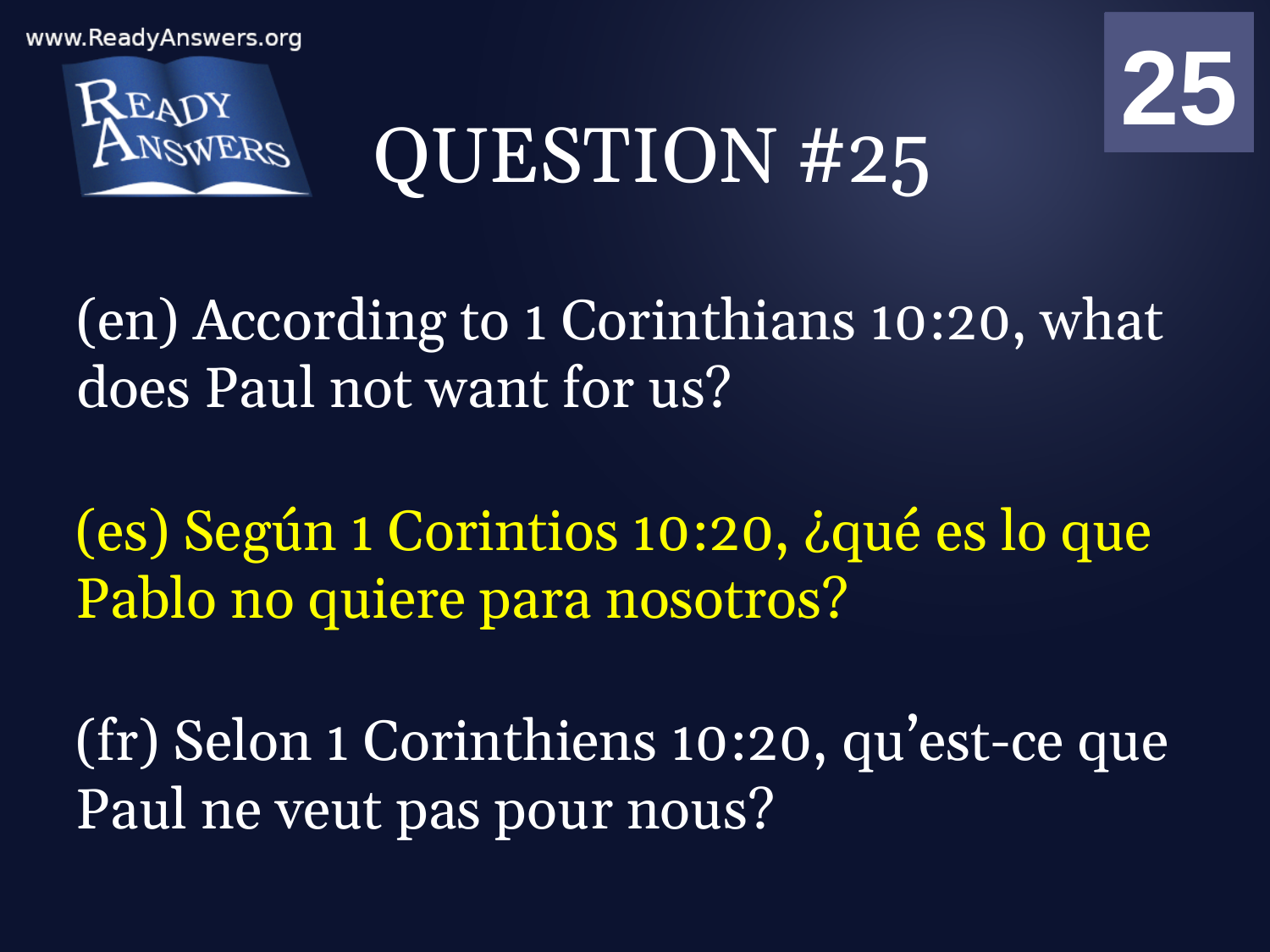

01
02
03
04
05
06
07
08
09
10
11
12
13
14
15
16
17
18
19
20
21
22
23
24
25
00
# QUESTION #25
(en) According to 1 Corinthians 10:20, what does Paul not want for us?
(es) Según 1 Corintios 10:20, ¿qué es lo que Pablo no quiere para nosotros?
(fr) Selon 1 Corinthiens 10:20, qu’est-ce que Paul ne veut pas pour nous?